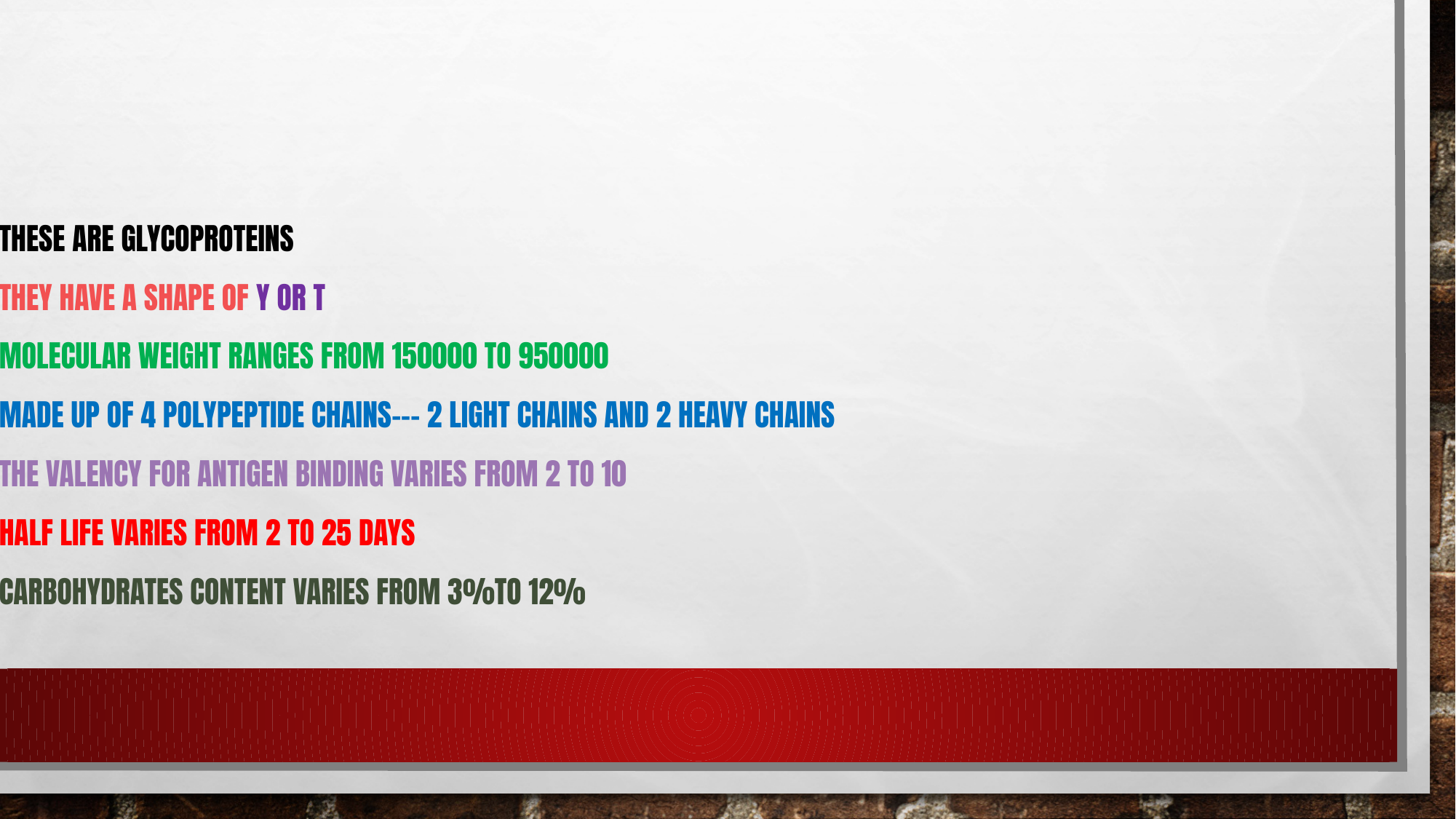

# Properties
These are glycoproteins
They have a shape of Y or T
Molecular weight ranges from 150000 to 950000
Made up of 4 polypeptide chains--- 2 light chains and 2 heavy chains
The valency for antigen binding varies from 2 to 10
Half Life varies from 2 to 25 days
Carbohydrates content varies from 3%to 12%